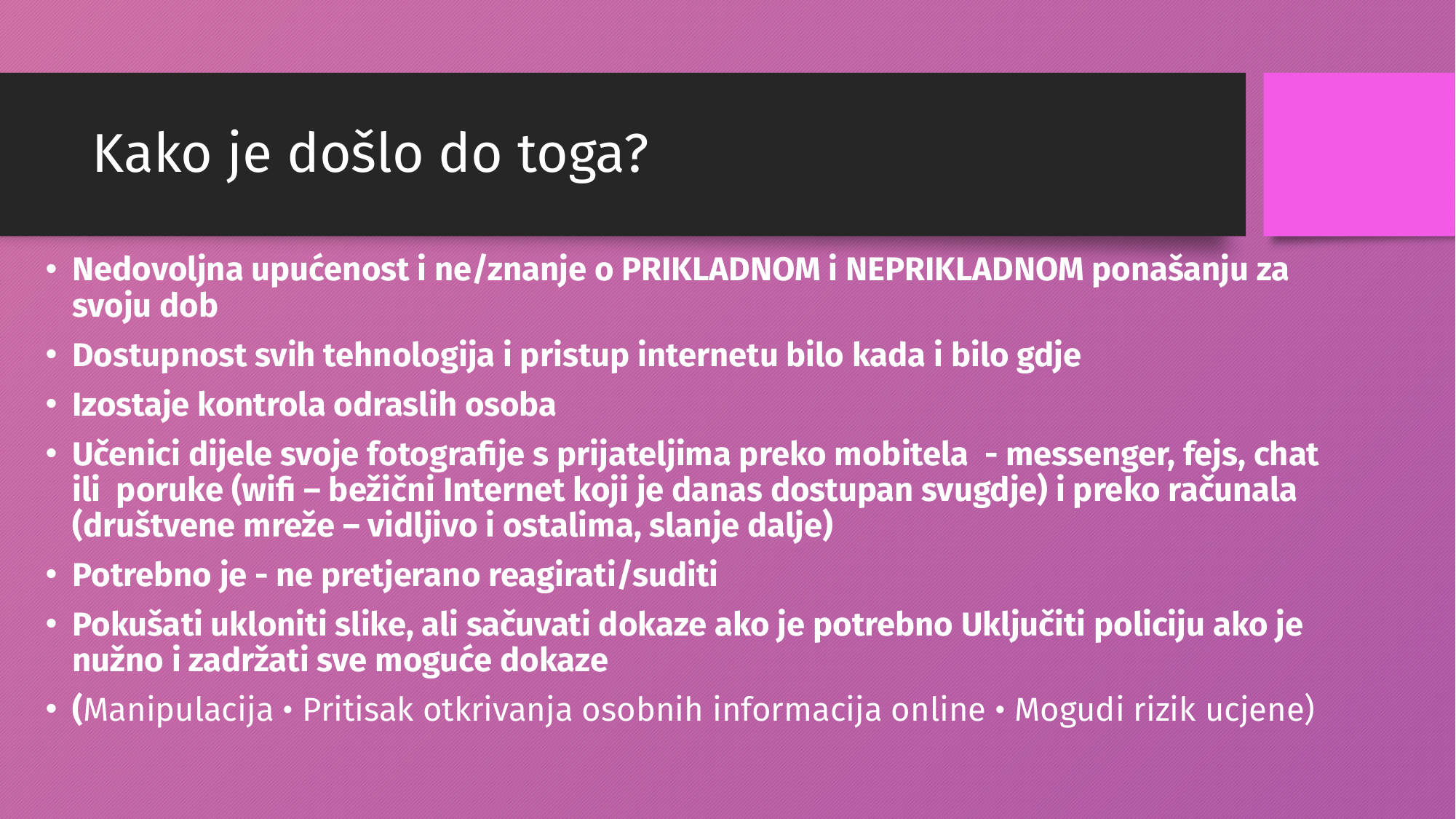

# Kako je došlo do toga?
Nedovoljna upućenost i ne/znanje o PRIKLADNOM i NEPRIKLADNOM ponašanju za svoju dob
Dostupnost svih tehnologija i pristup internetu bilo kada i bilo gdje
Izostaje kontrola odraslih osoba
Učenici dijele svoje fotografije s prijateljima preko mobitela  - messenger, fejs, chat ili  poruke (wifi – bežični Internet koji je danas dostupan svugdje) i preko računala (društvene mreže – vidljivo i ostalima, slanje dalje)
Potrebno je - ne pretjerano reagirati/suditi
Pokušati ukloniti slike, ali sačuvati dokaze ako je potrebno Uključiti policiju ako je nužno i zadržati sve moguće dokaze
(Manipulacija • Pritisak otkrivanja osobnih informacija online • Mogudi rizik ucjene)